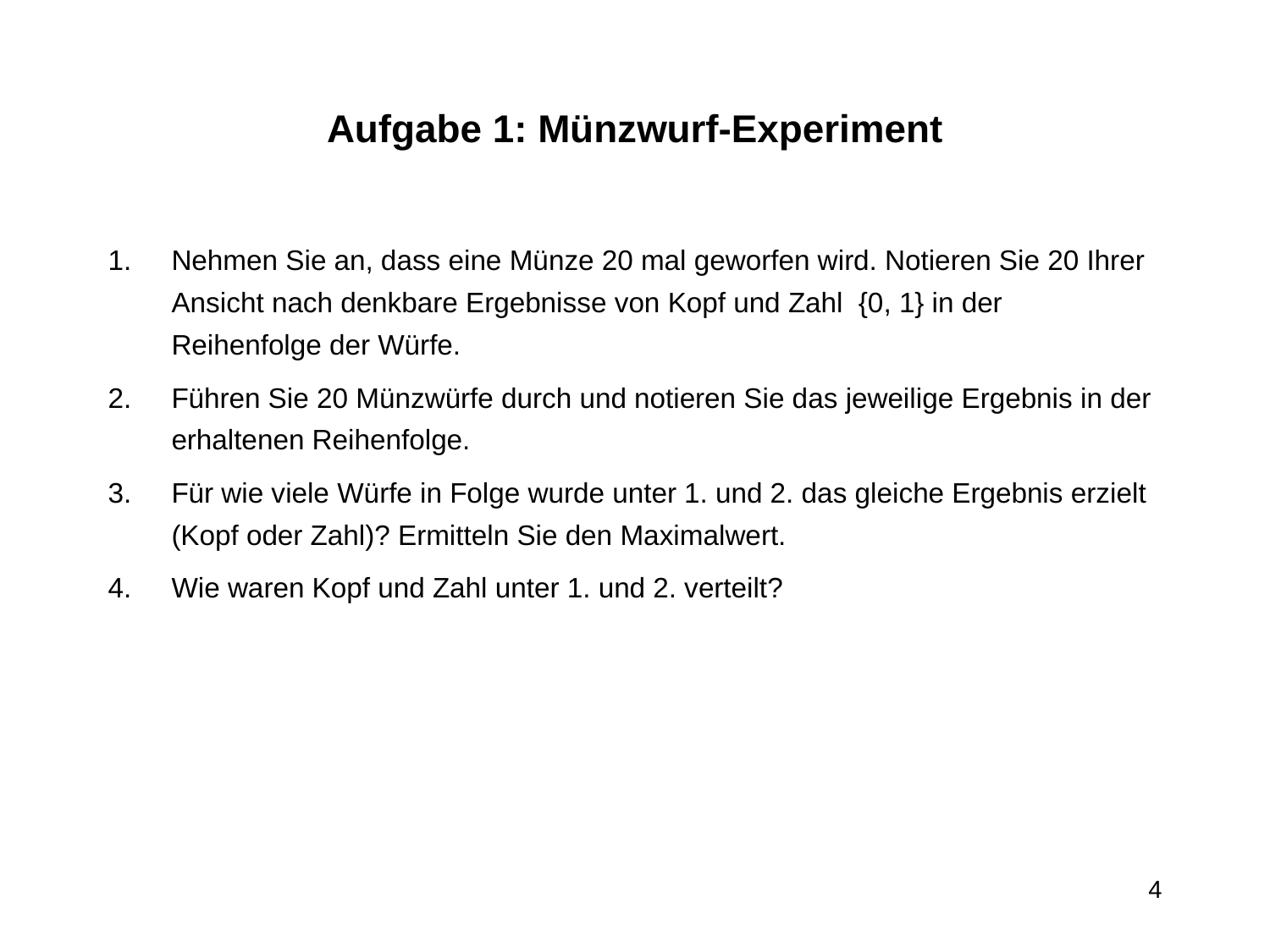

# Aufgabe 1: Münzwurf-Experiment
Nehmen Sie an, dass eine Münze 20 mal geworfen wird. Notieren Sie 20 Ihrer Ansicht nach denkbare Ergebnisse von Kopf und Zahl  {0, 1} in der Reihenfolge der Würfe.
Führen Sie 20 Münzwürfe durch und notieren Sie das jeweilige Ergebnis in der erhaltenen Reihenfolge.
Für wie viele Würfe in Folge wurde unter 1. und 2. das gleiche Ergebnis erzielt (Kopf oder Zahl)? Ermitteln Sie den Maximalwert.
Wie waren Kopf und Zahl unter 1. und 2. verteilt?
4